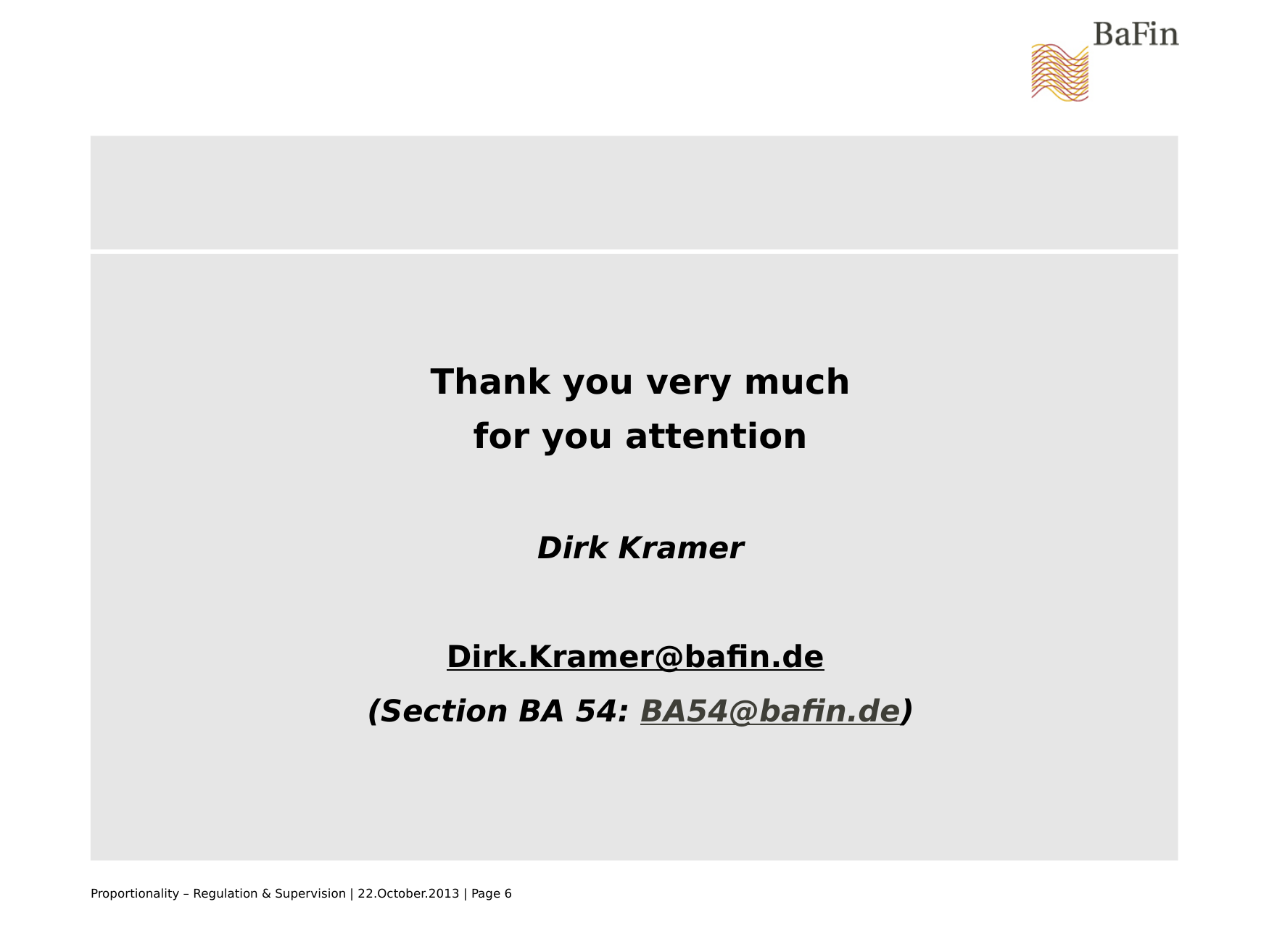

Thank you very much
 for you attention

Dirk Kramer

Dirk.Kramer@bafin.de
(Section BA 54: BA54@bafin.de)

Proportionality – Regulation & Supervision | 22.October.2013 | Page 6